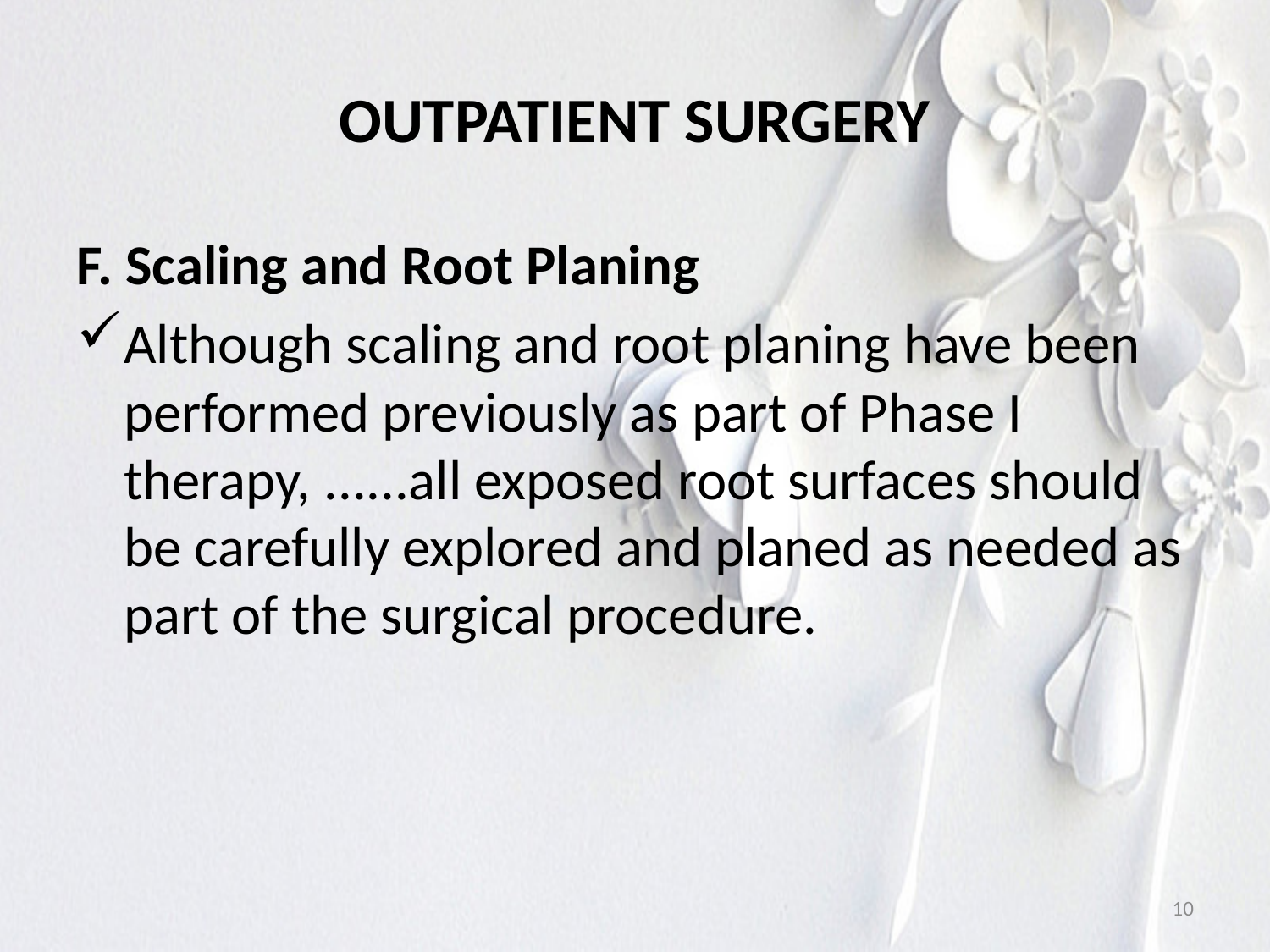

# OUTPATIENT SURGERY
F. Scaling and Root Planing
Although scaling and root planing have been performed previously as part of Phase I therapy, ......all exposed root surfaces should be carefully explored and planed as needed as part of the surgical procedure.
10